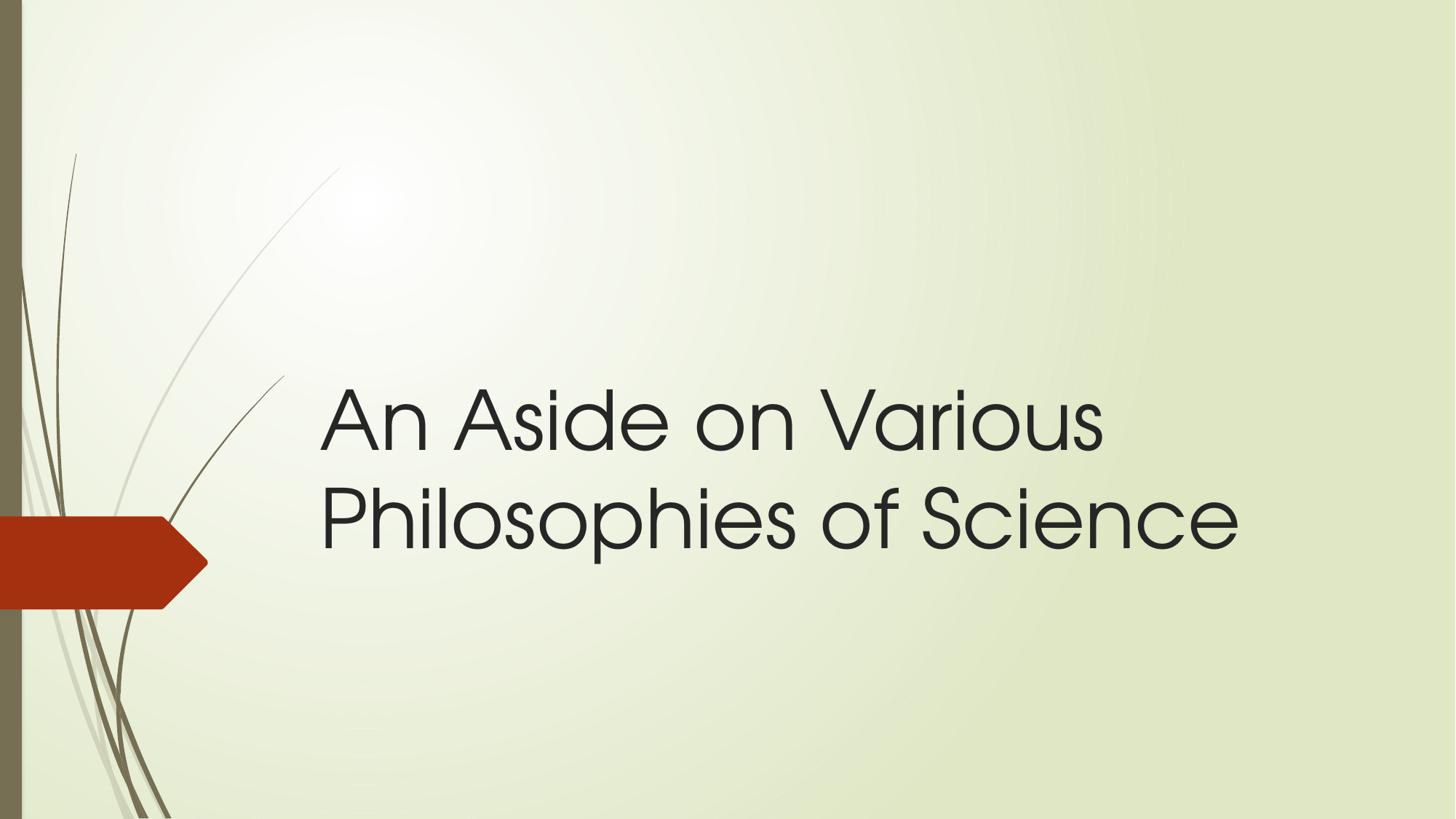

# An Aside on Various Philosophies of Science